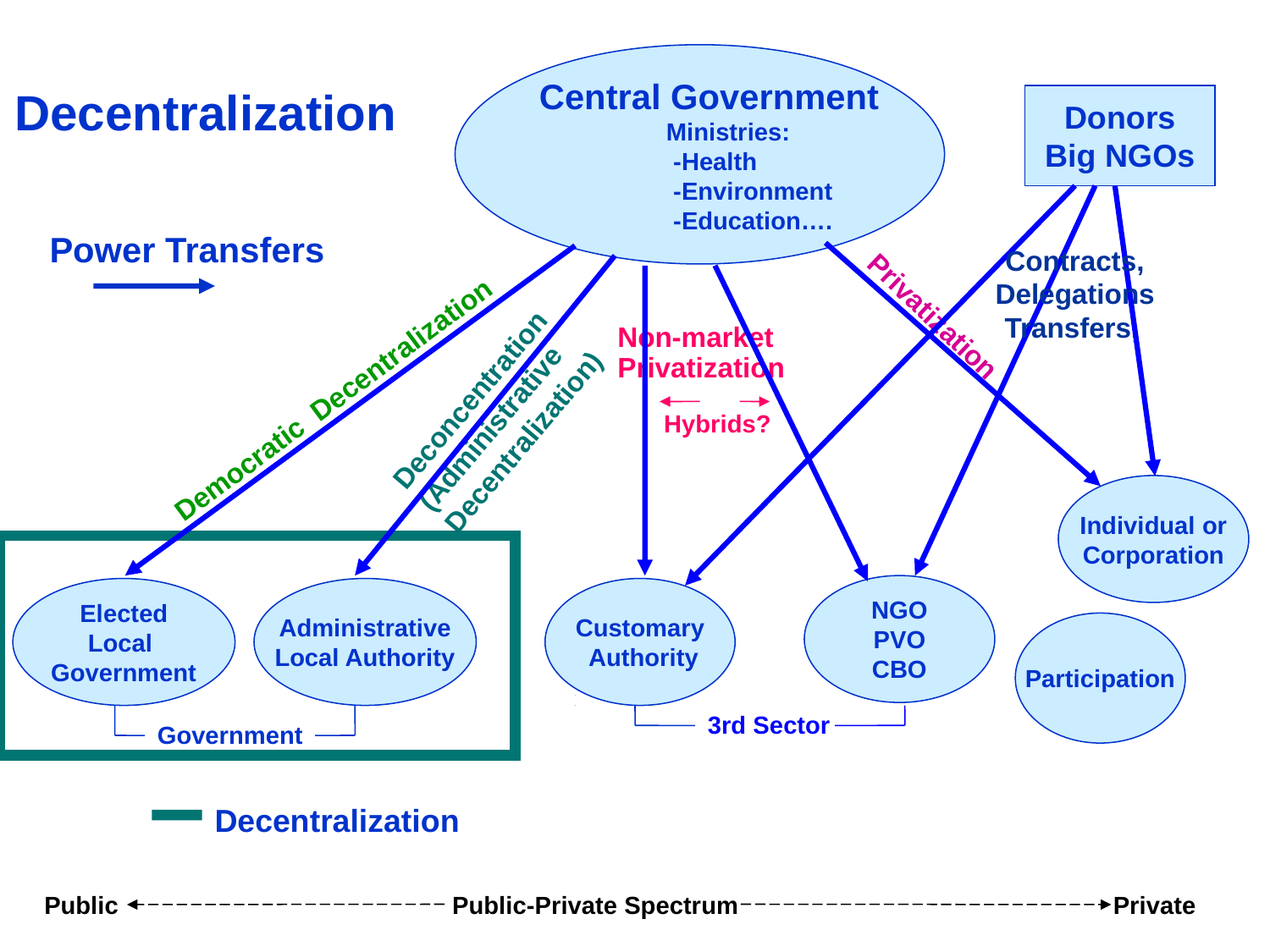

Decentralization

Central Government
	Ministries:
 	 -Health
 	 -Environment
  	 -Education….
Donors
Big NGOs

Power Transfers
Contracts, Delegations Transfers,

Privatization
Democratic  Decentralization
Non-market
Privatization
Deconcentration  (Administrative Decentralization)
                Hybrids?

Individual or
Corporation

NGO
PVO
CBO
Elected
Local
Government
Administrative
Local Authority
Customary
 Authority
Participation

3rd Sector

Government

Decentralization

Private
Public
                Public-Private Spectrum